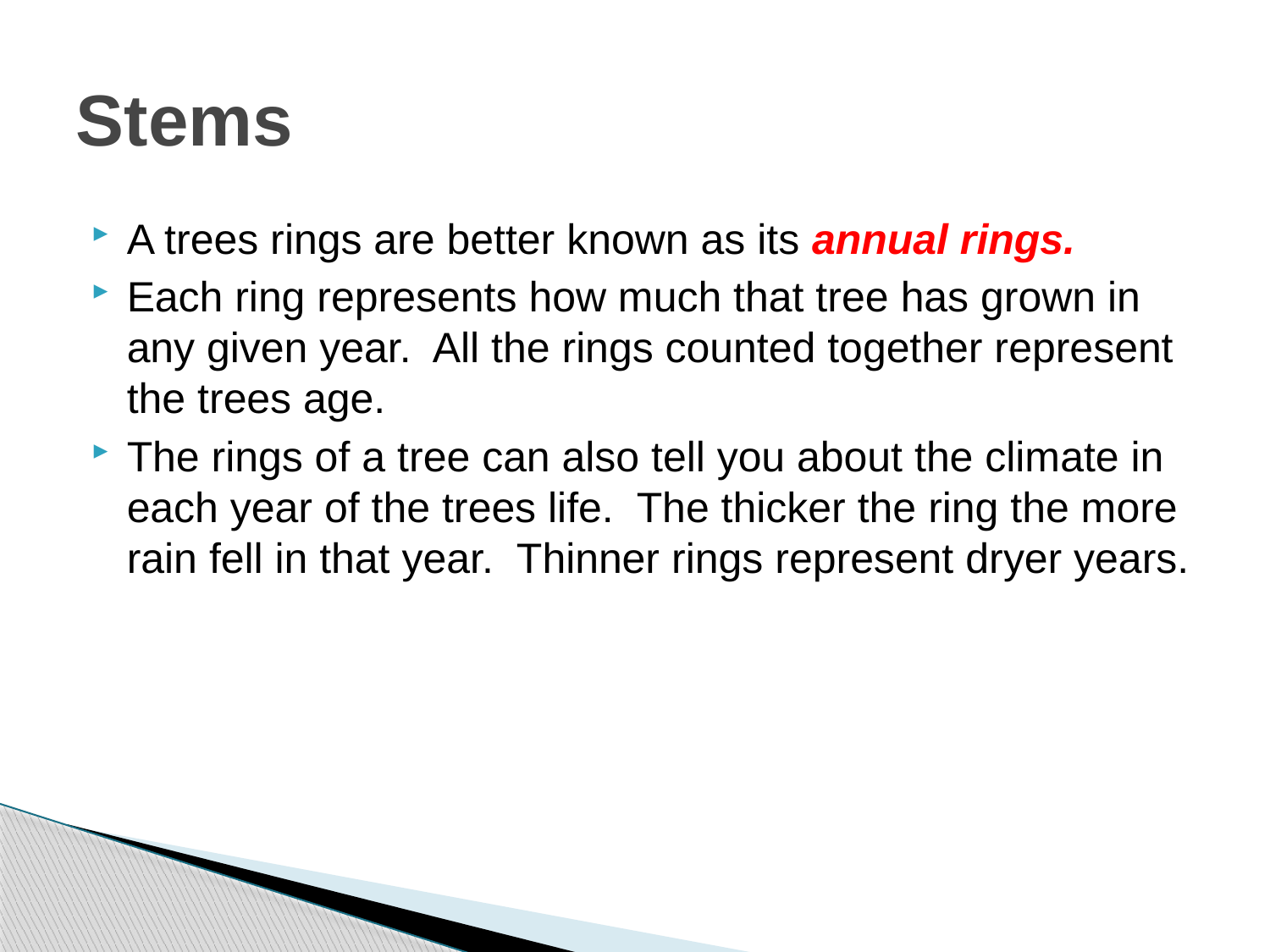

# Stems
A trees rings are better known as its annual rings.
Each ring represents how much that tree has grown in any given year.  All the rings counted together represent the trees age.
The rings of a tree can also tell you about the climate in each year of the trees life.  The thicker the ring the more rain fell in that year.  Thinner rings represent dryer years.